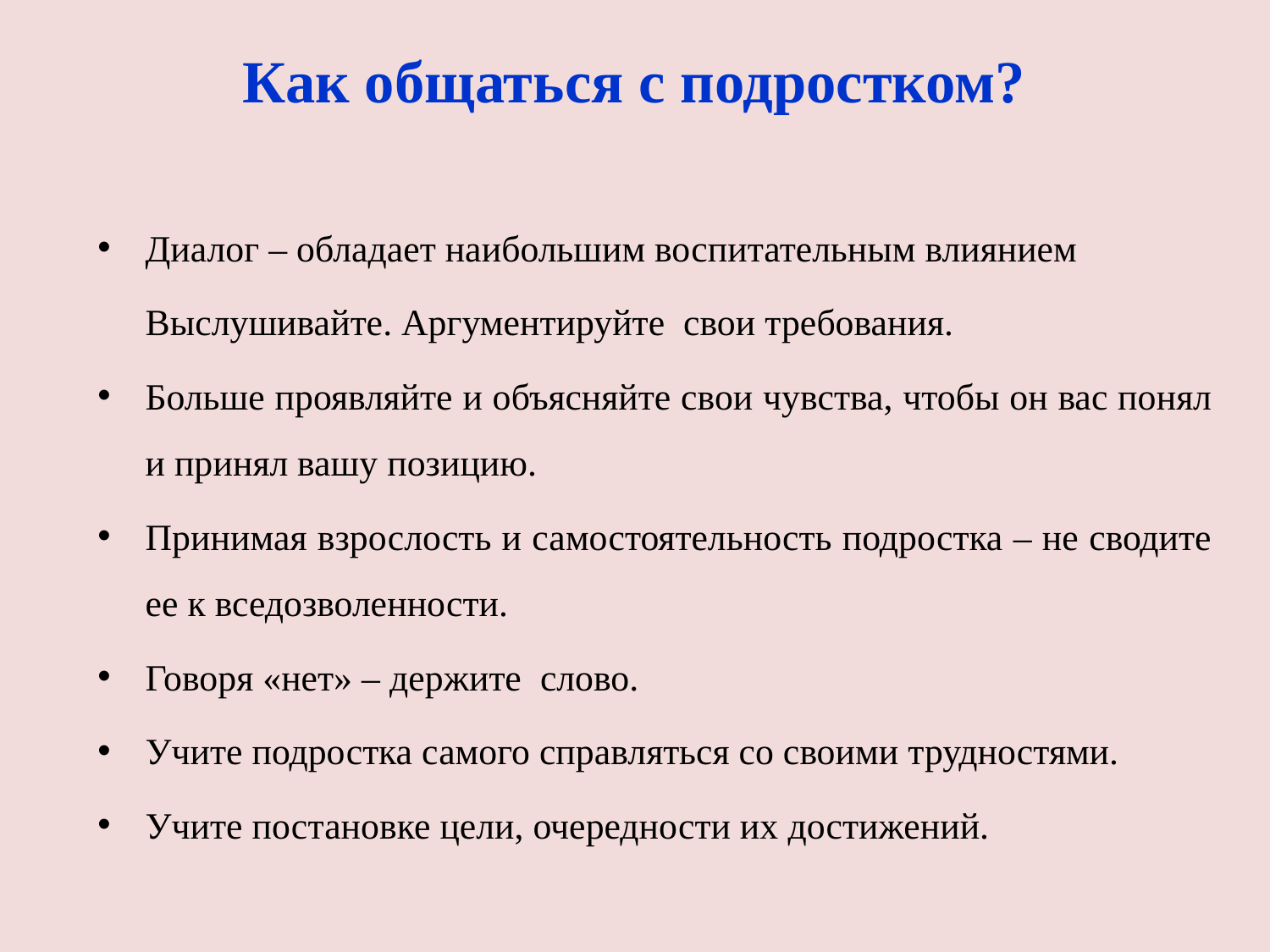

# Как общаться с подростком?
Диалог – обладает наибольшим воспитательным влиянием
	Выслушивайте. Аргументируйте  свои требования.
Больше проявляйте и объясняйте свои чувства, чтобы он вас понял и принял вашу позицию.
Принимая взрослость и самостоятельность подростка – не сводите ее к вседозволенности.
Говоря «нет» – держите  слово.
Учите подростка самого справляться со своими трудностями.
Учите постановке цели, очередности их достижений.